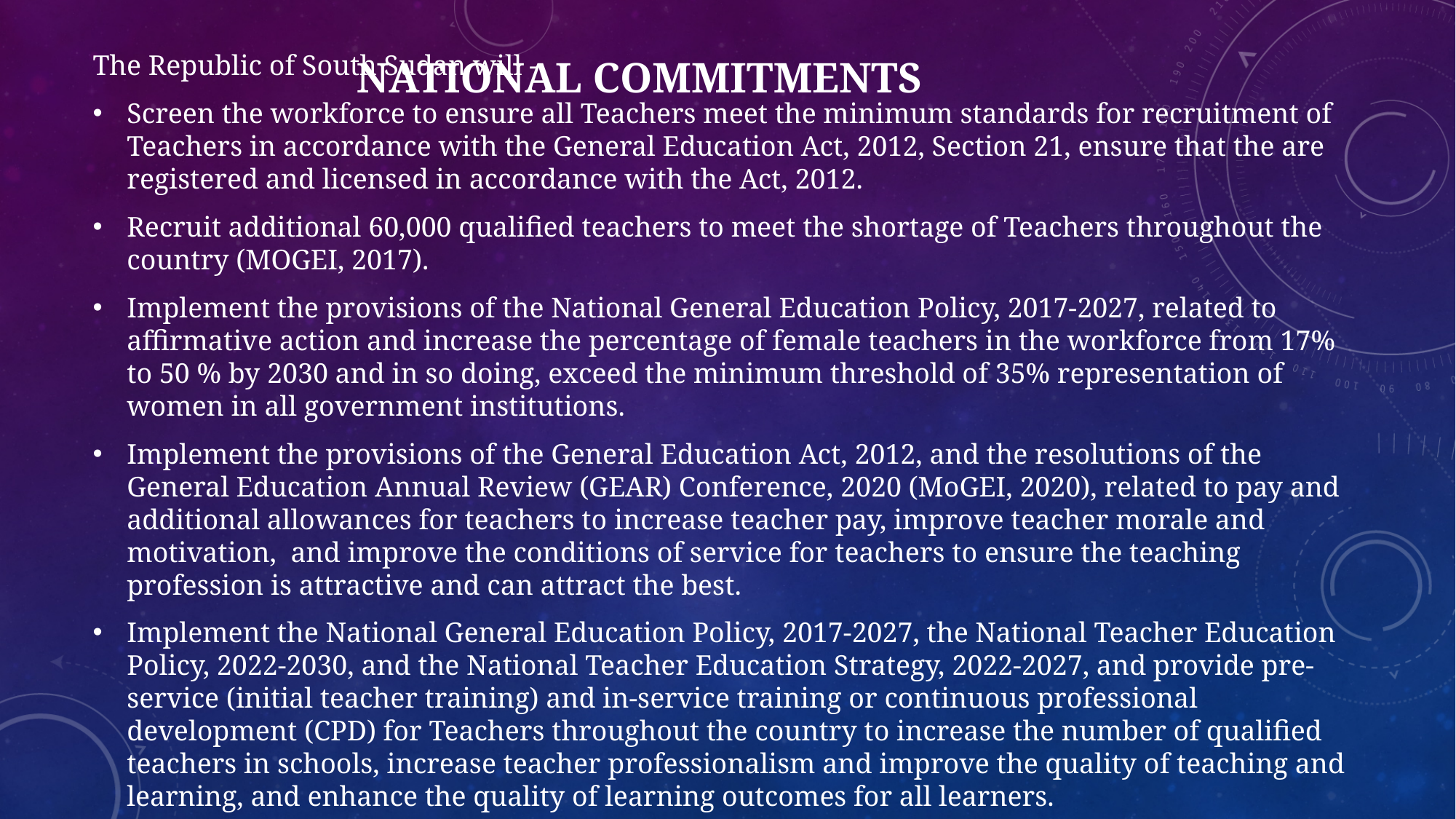

# NATIONAL COMMITMENTS
The Republic of South Sudan will -
Screen the workforce to ensure all Teachers meet the minimum standards for recruitment of Teachers in accordance with the General Education Act, 2012, Section 21, ensure that the are registered and licensed in accordance with the Act, 2012.
Recruit additional 60,000 qualified teachers to meet the shortage of Teachers throughout the country (MOGEI, 2017).
Implement the provisions of the National General Education Policy, 2017-2027, related to affirmative action and increase the percentage of female teachers in the workforce from 17% to 50 % by 2030 and in so doing, exceed the minimum threshold of 35% representation of women in all government institutions.
Implement the provisions of the General Education Act, 2012, and the resolutions of the General Education Annual Review (GEAR) Conference, 2020 (MoGEI, 2020), related to pay and additional allowances for teachers to increase teacher pay, improve teacher morale and motivation,  and improve the conditions of service for teachers to ensure the teaching profession is attractive and can attract the best.
Implement the National General Education Policy, 2017-2027, the National Teacher Education Policy, 2022-2030, and the National Teacher Education Strategy, 2022-2027, and provide pre-service (initial teacher training) and in-service training or continuous professional development (CPD) for Teachers throughout the country to increase the number of qualified teachers in schools, increase teacher professionalism and improve the quality of teaching and learning, and enhance the quality of learning outcomes for all learners.
Train School Inspectors and Supervisors to effectively inspect and supervise schools, provide feedback and promote the culture of innovation, continuous school improvement and excellence.
Implement the policy reforms related to management, school leadership and governance, ensure that all Headteachers, Deputy Headteachers and School Governors are trained and qualified to lead and govern our schools, are able to provide quality leadership,  support teachers and increase teacher professionalism as well as promote the culture of innovation, continuous school improvement and excellence in all schools (MOGEI, 2017).
Establish and resource more County Training Centres and other teacher training institutions in the country and use them for the purpose of teacher training.
Amend the General Education Act, 2012, to raise the minimum qualification for recruitment of Teachers in the Republic of South Sudan to a Bachelor’s Degree in Education or a Bachelor’s Degree in any other discipline and a teaching qualification from a recognised institution.
Ensure that Teachers in ECD, Primary and Secondary schools throughout the country are university graduates as from 2025.
Encourage Teachers to play a more active role in educational research, participate in debates related to transformation of education in the country.
Provide scholarships and twining opportunities for Higher Education staff, Technicians and Administrators and create opportunities for study visits for HE teaching staff.
Encourage twining arrangements between Higher Education Institutions in South Sudan with their counterparts in the region and the world at large.
Review the salary structure for staff of HEIs and continue to improve their pay and conditions to improve retention.
Promote research to support achievement of the SDGs and other development objectives in the country.
We believe these transformative actions will enable our teachers, School Inspectors, Headteachers and School Governors to play their roles more effectively to substantially improve the quality education throughout the Republic of South Sudan.